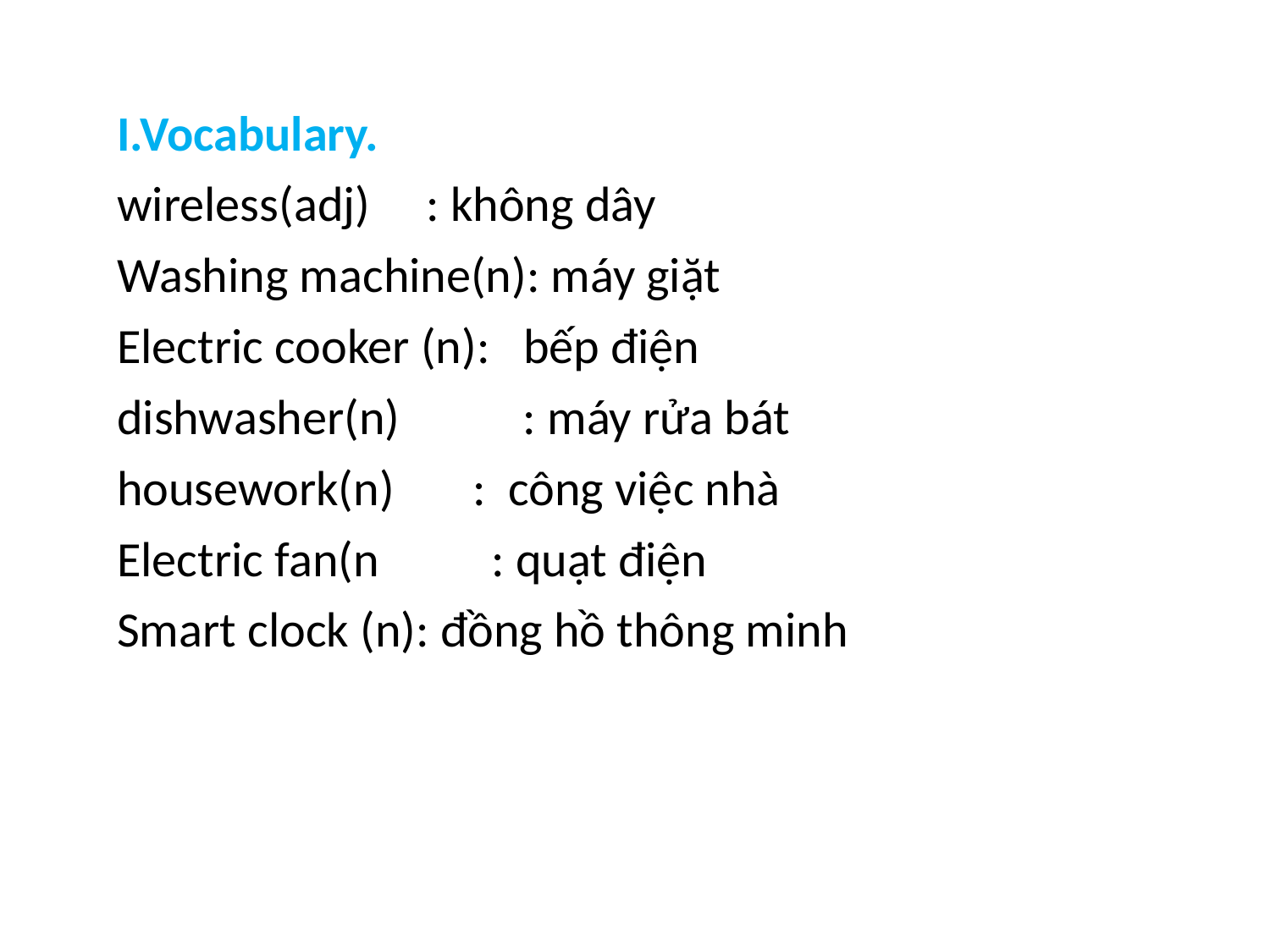

I.Vocabulary.
wireless(adj)     : không dây
Washing machine(n): máy giặt
Electric cooker (n):   bếp điện
dishwasher(n)           : máy rửa bát
housework(n)       :  công việc nhà
Electric fan(n          : quạt điện
Smart clock (n): đồng hồ thông minh